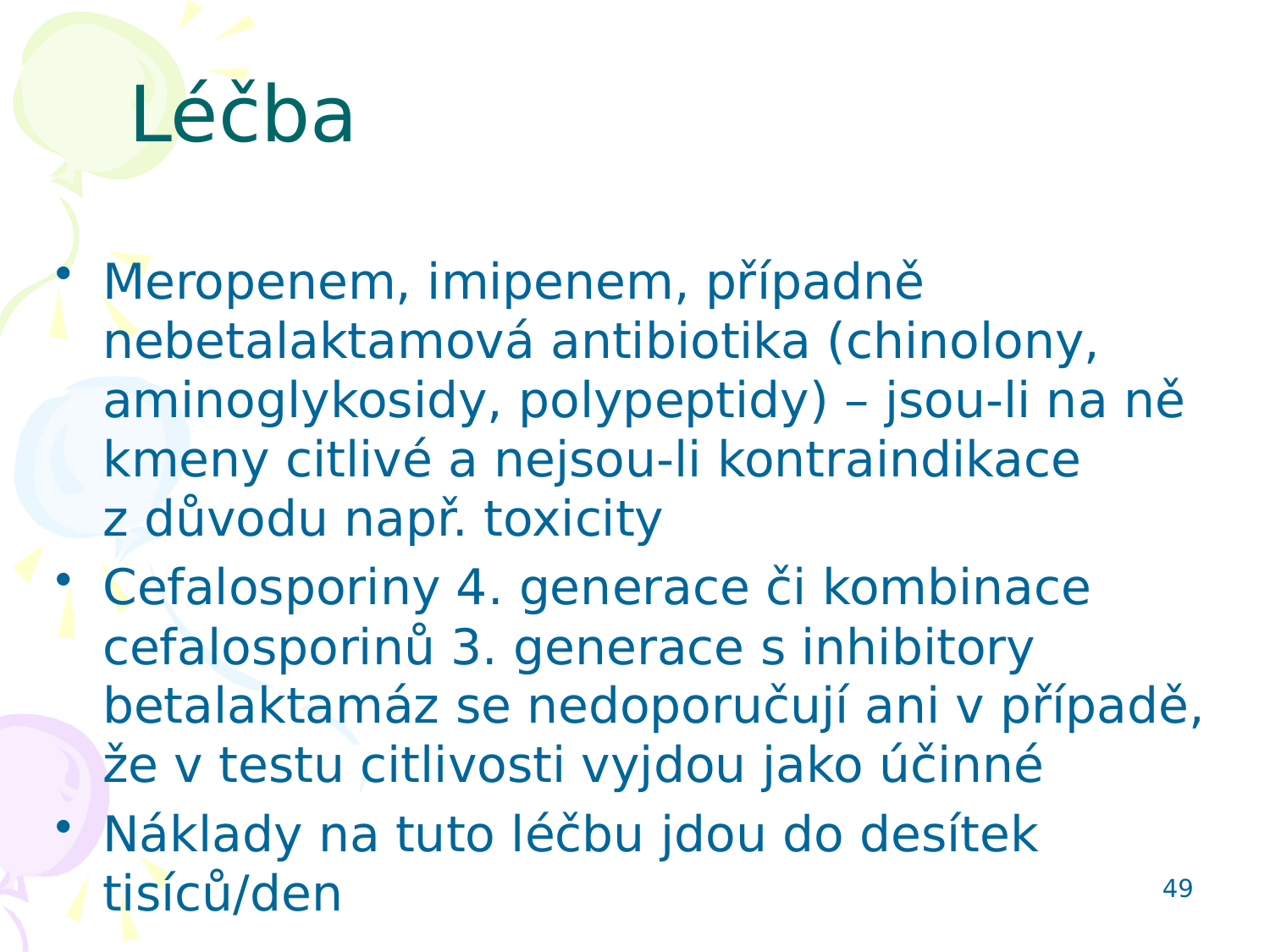

Léčba
Meropenem, imipenem, případně nebetalaktamová antibiotika (chinolony, aminoglykosidy, polypeptidy) – jsou-li na ně kmeny citlivé a nejsou-li kontraindikace z důvodu např. toxicity
Cefalosporiny 4. generace či kombinace cefalosporinů 3. generace s inhibitory betalaktamáz se nedoporučují ani v případě, že v testu citlivosti vyjdou jako účinné
Náklady na tuto léčbu jdou do desítek tisíců/den
49